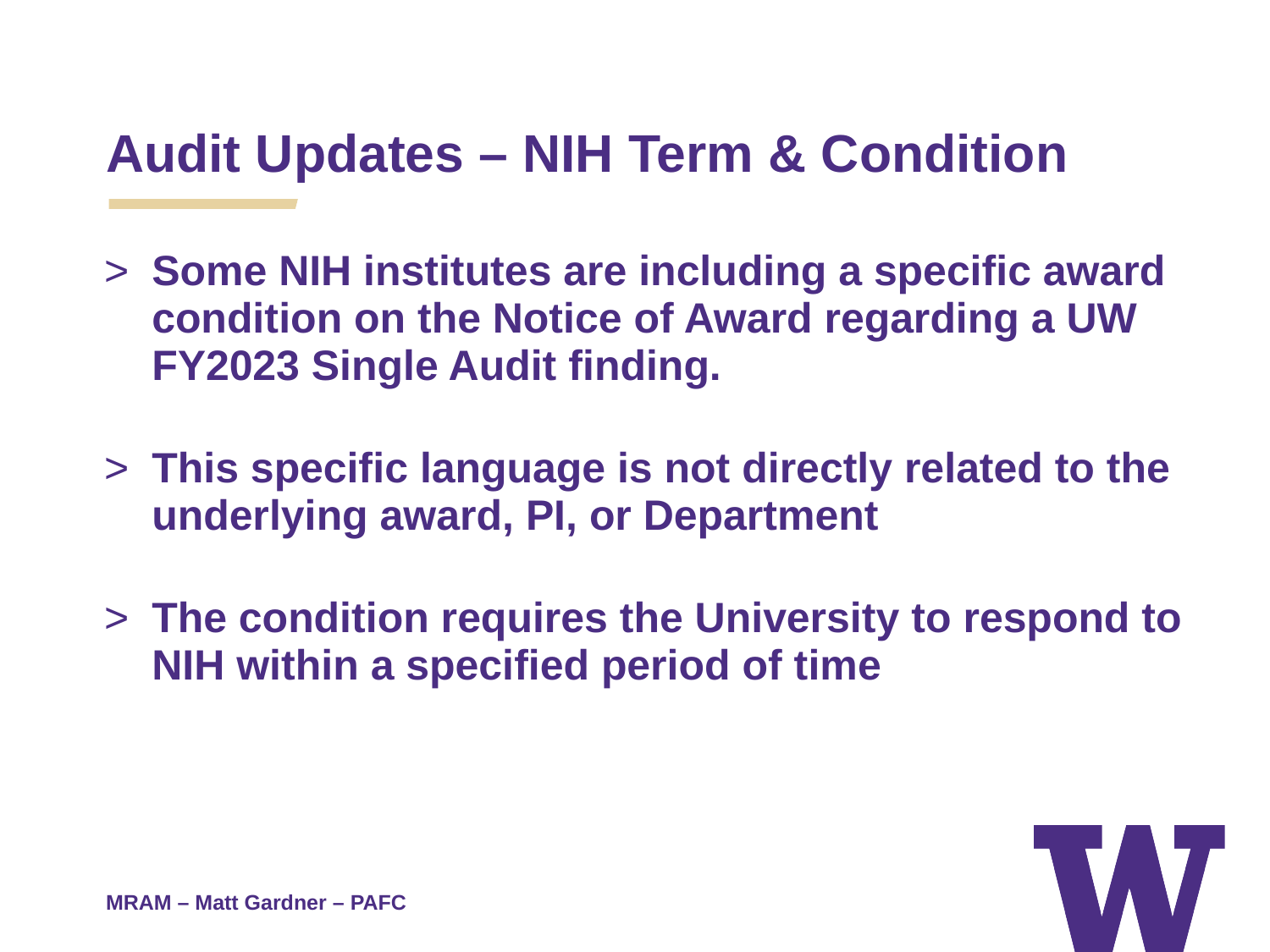

# Audit Updates – NIH Term & Condition
Some NIH institutes are including a specific award condition on the Notice of Award regarding a UW FY2023 Single Audit finding.
This specific language is not directly related to the underlying award, PI, or Department
The condition requires the University to respond to NIH within a specified period of time

MRAM – Matt Gardner – PAFC (1)